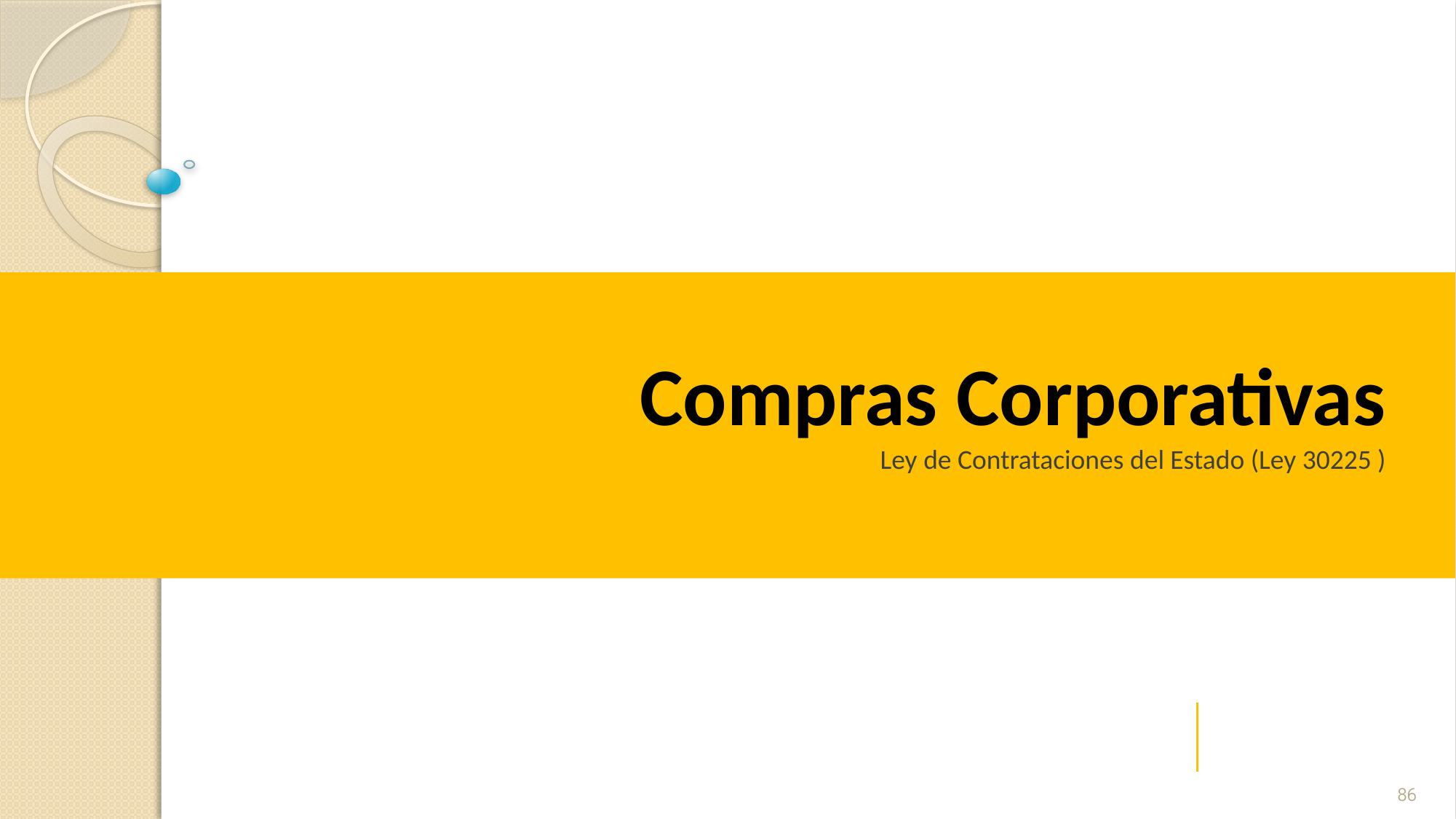

Compras Corporativas
Ley de Contrataciones del Estado (Ley 30225 )
86